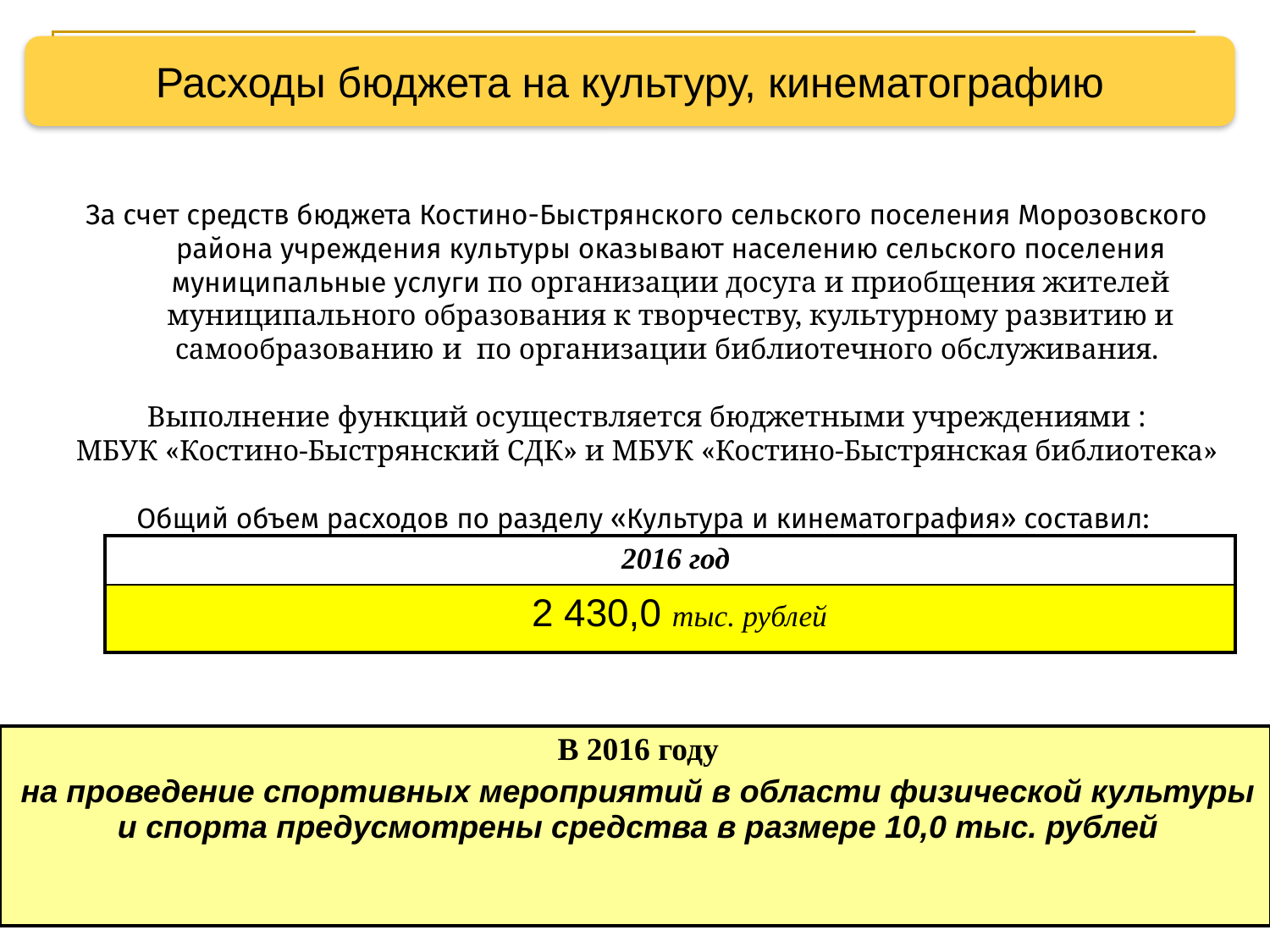

Расходы бюджета на культуру, кинематографию

За счет средств бюджета Костино-Быстрянского сельского поселения Морозовского района учреждения культуры оказывают населению сельского поселения муниципальные услуги по организации досуга и приобщения жителей муниципального образования к творчеству, культурному развитию и самообразованию и  по организации библиотечного обслуживания.

Выполнение функций осуществляется бюджетными учреждениями :
 МБУК «Костино-Быстрянский СДК» и МБУК «Костино-Быстрянская библиотека»

Общий объем расходов по разделу «Культура и кинематография» составил:

| 2016 год |
| --- |
| 2 430,0 тыс. рублей |
| В 2016 году на проведение спортивных мероприятий в области физической культуры и спорта предусмотрены средства в размере 10,0 тыс. рублей |
| --- |